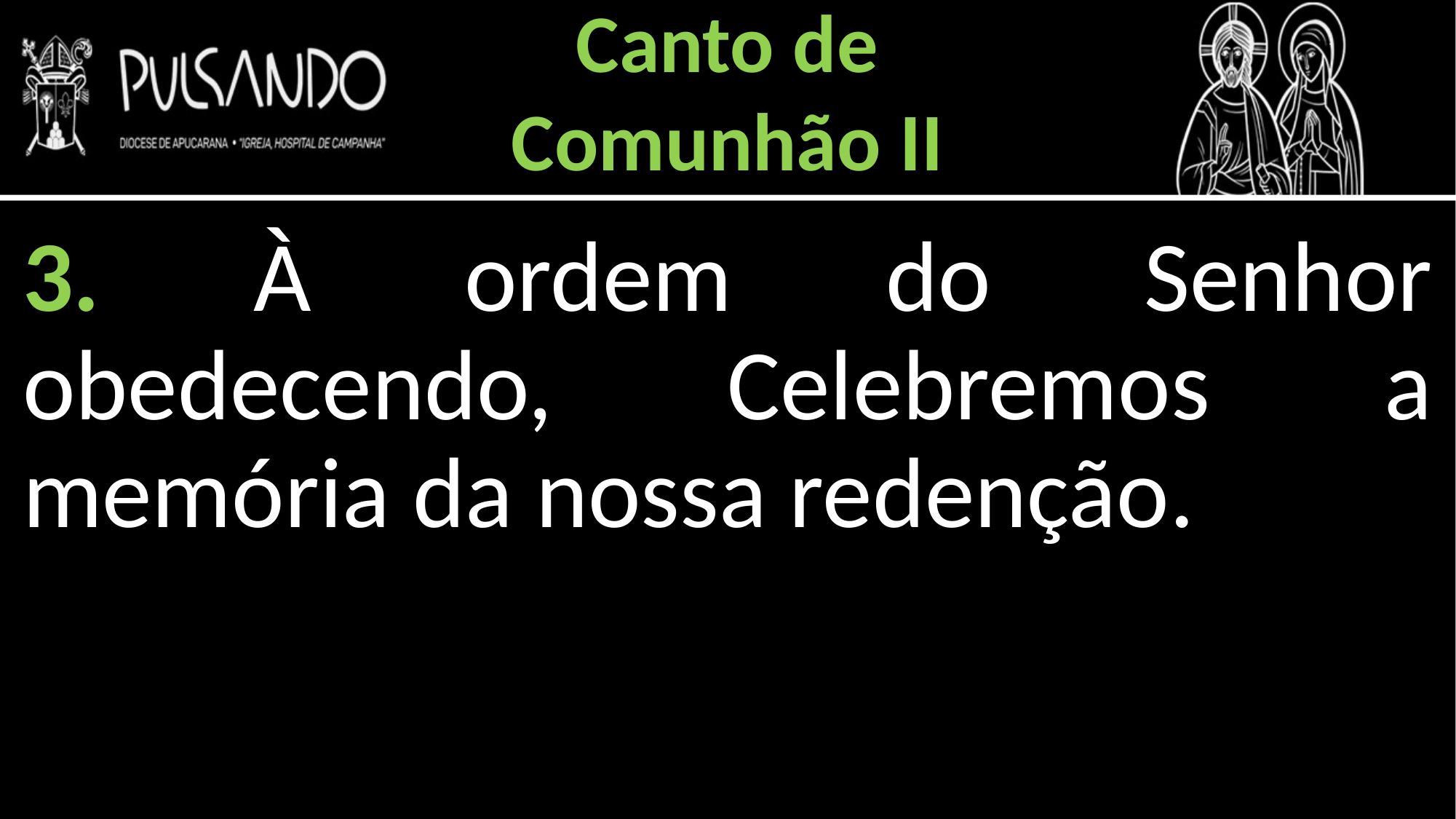

Canto de
Comunhão II
3. À ordem do Senhor obedecendo, Celebremos a memória da nossa redenção.